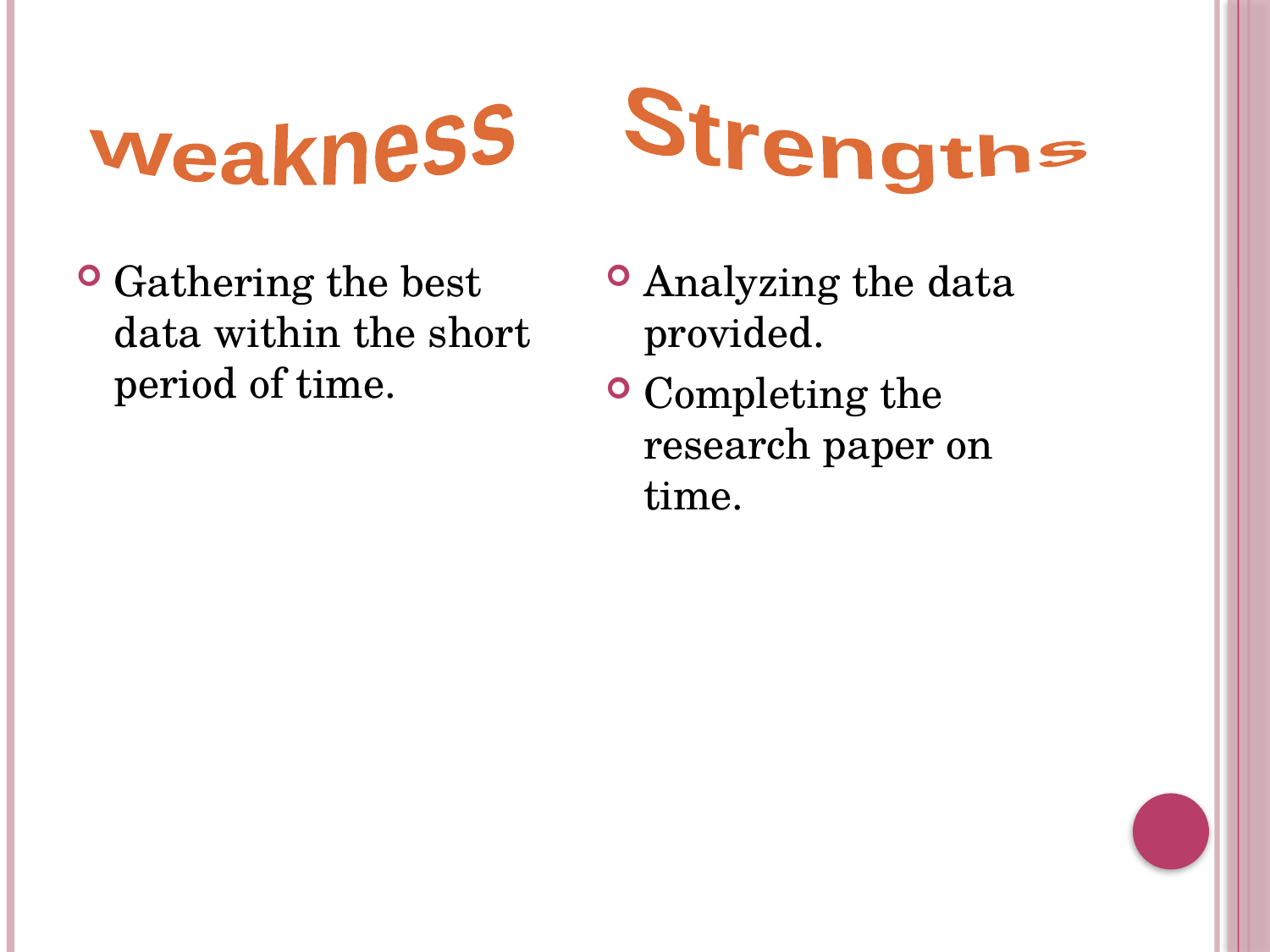

Weakness
Strengths
Gathering the best data within the short period of time.
Analyzing the data provided.
Completing the research paper on time.